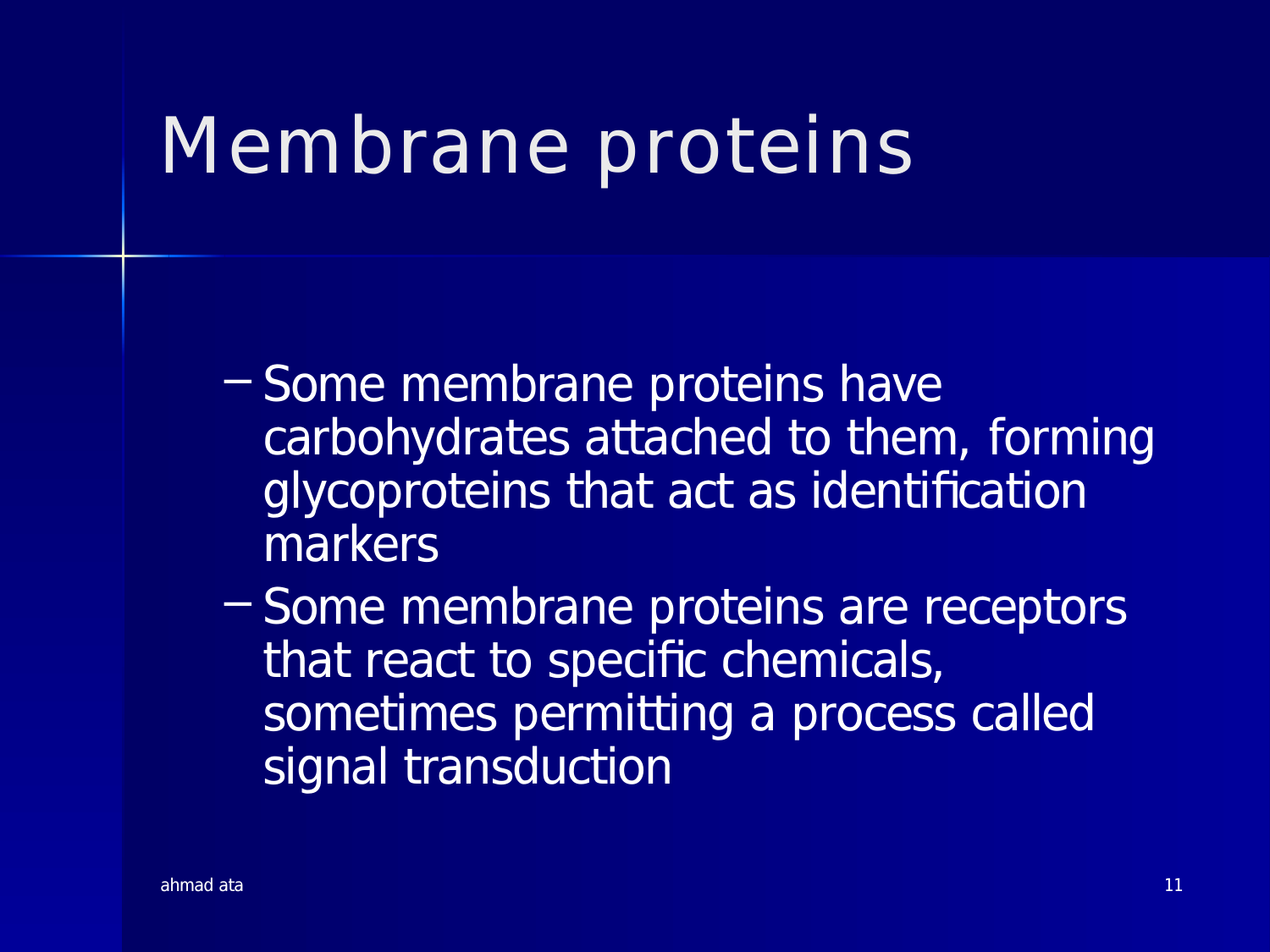

# Membrane proteins

Some membrane proteins have carbohydrates attached to them, forming glycoproteins that act as identification markers
Some membrane proteins are receptors that react to specific chemicals, sometimes permitting a process called signal transduction
ahmad ata
11